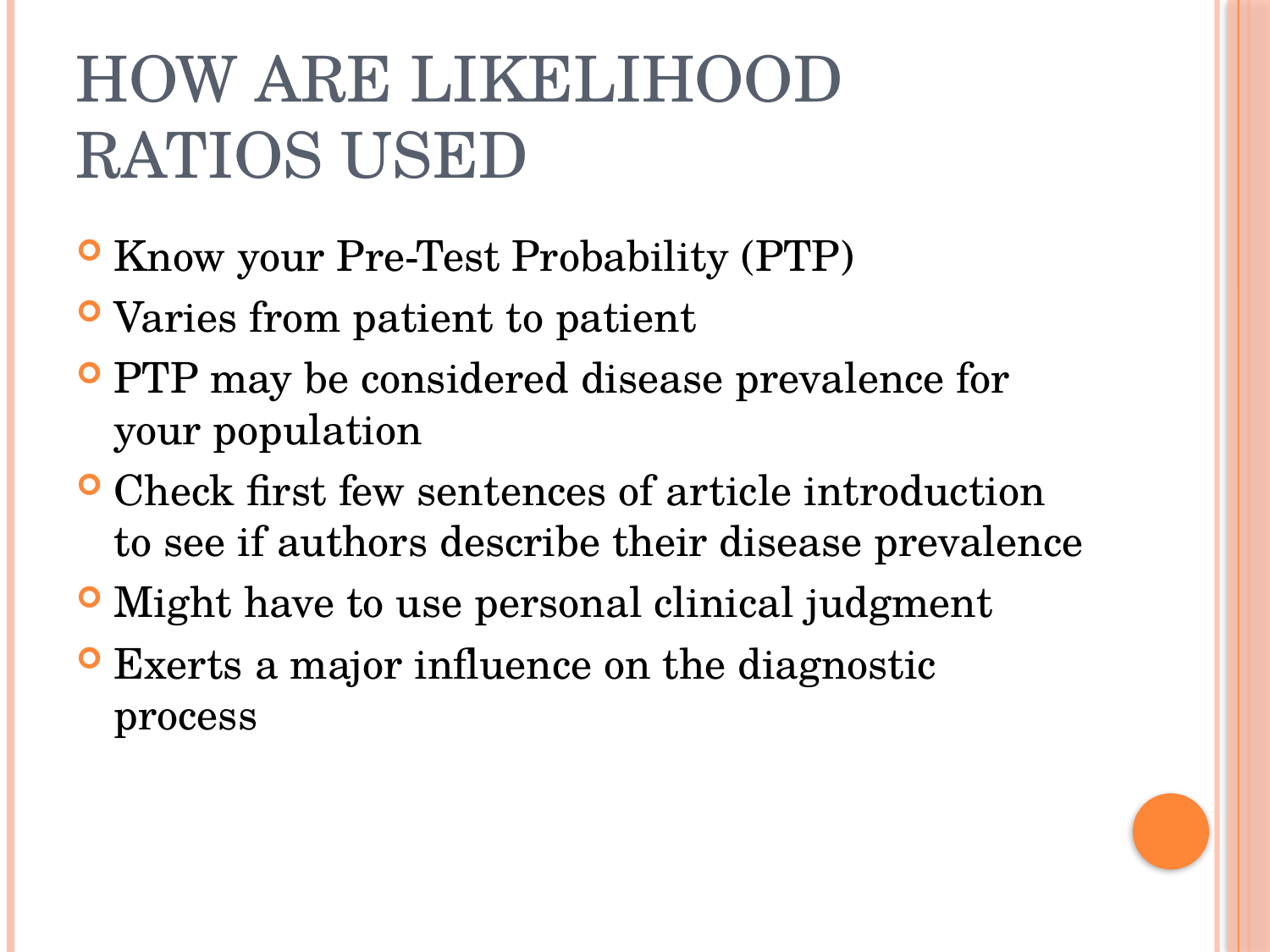

# How are Likelihood ratios used
Know your Pre-Test Probability (PTP)
Varies from patient to patient
PTP may be considered disease prevalence for your population
Check first few sentences of article introduction to see if authors describe their disease prevalence
Might have to use personal clinical judgment
Exerts a major influence on the diagnostic process